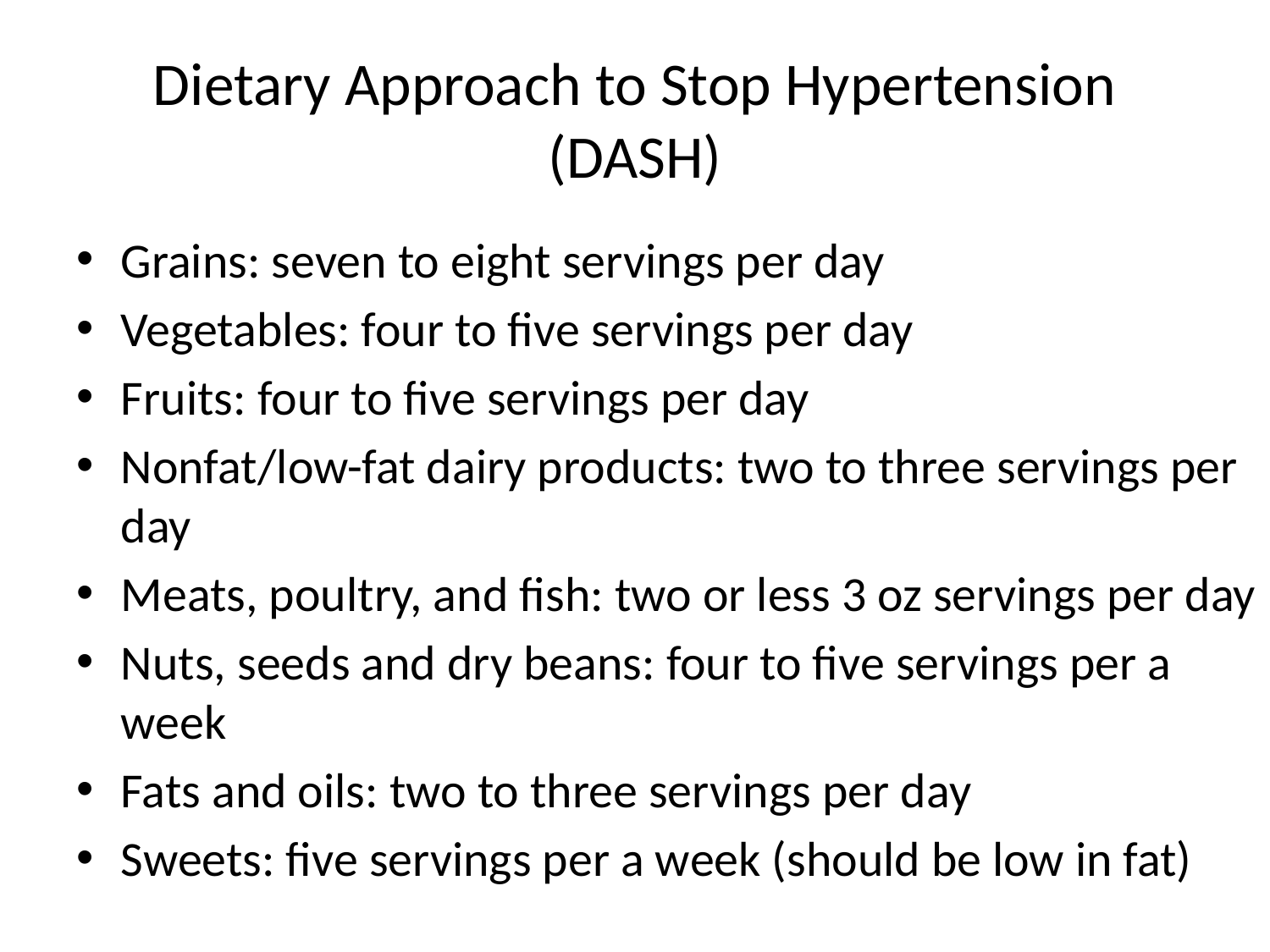

# Dietary Approach to Stop Hypertension (DASH)
Grains: seven to eight servings per day
Vegetables: four to five servings per day
Fruits: four to five servings per day
Nonfat/low-fat dairy products: two to three servings per day
Meats, poultry, and fish: two or less 3 oz servings per day
Nuts, seeds and dry beans: four to five servings per a week
Fats and oils: two to three servings per day
Sweets: five servings per a week (should be low in fat)